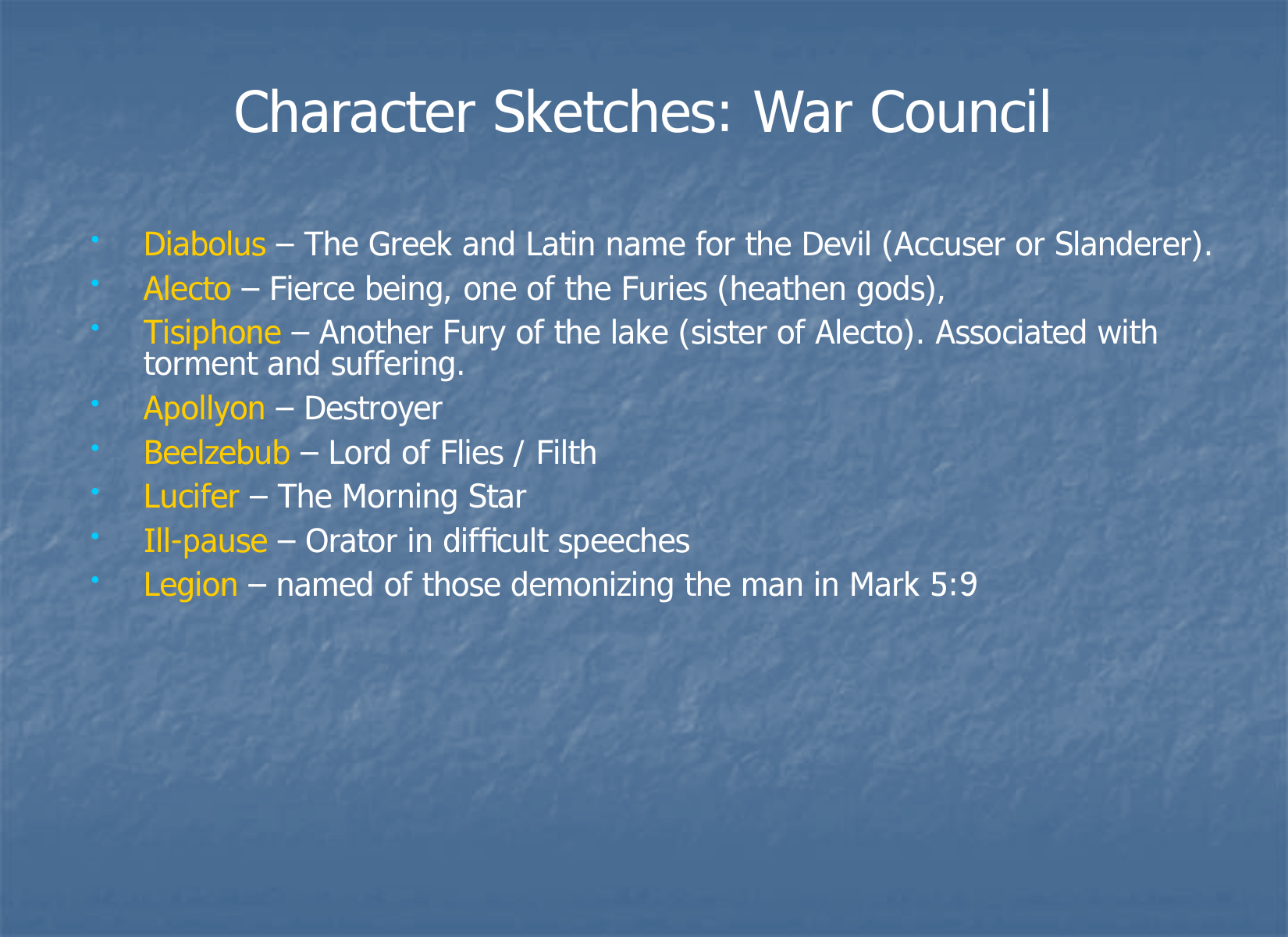

# Character Sketches: War Council

Diabolus – The Greek and Latin name for the Devil (Accuser or Slanderer).
Alecto – Fierce being, one of the Furies (heathen gods),
Tisiphone – Another Fury of the lake (sister of Alecto). Associated with torment and suffering.
Apollyon – Destroyer
Beelzebub – Lord of Flies / Filth
Lucifer – The Morning Star
Ill-pause – Orator in difficult speeches
Legion – named of those demonizing the man in Mark 5:9